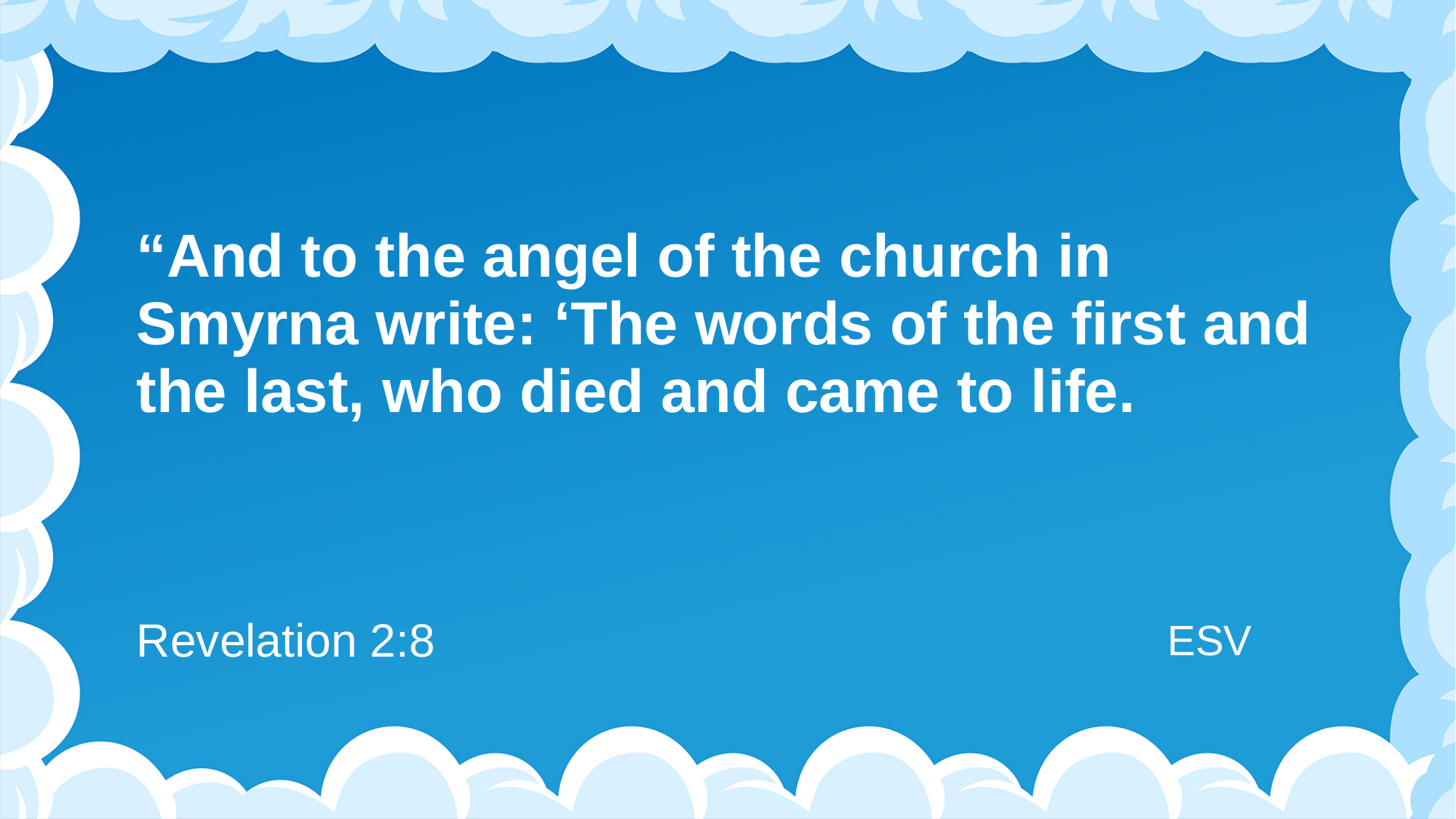

# “And to the angel of the church in Smyrna write: ‘The words of the first and the last, who died and came to life.
Revelation 2:8
ESV